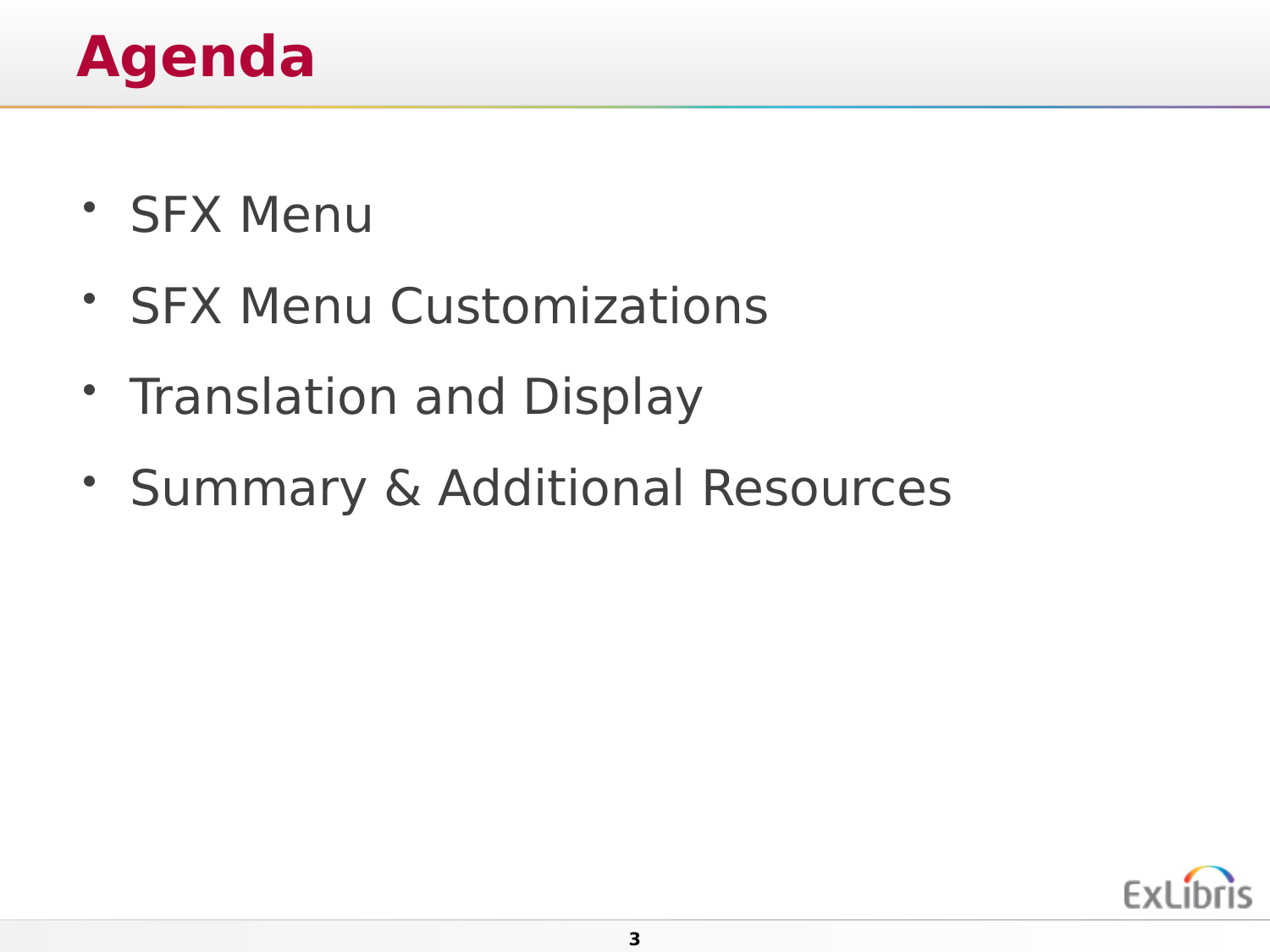

# Agenda
SFX Menu
SFX Menu Customizations
Translation and Display
Summary & Additional Resources